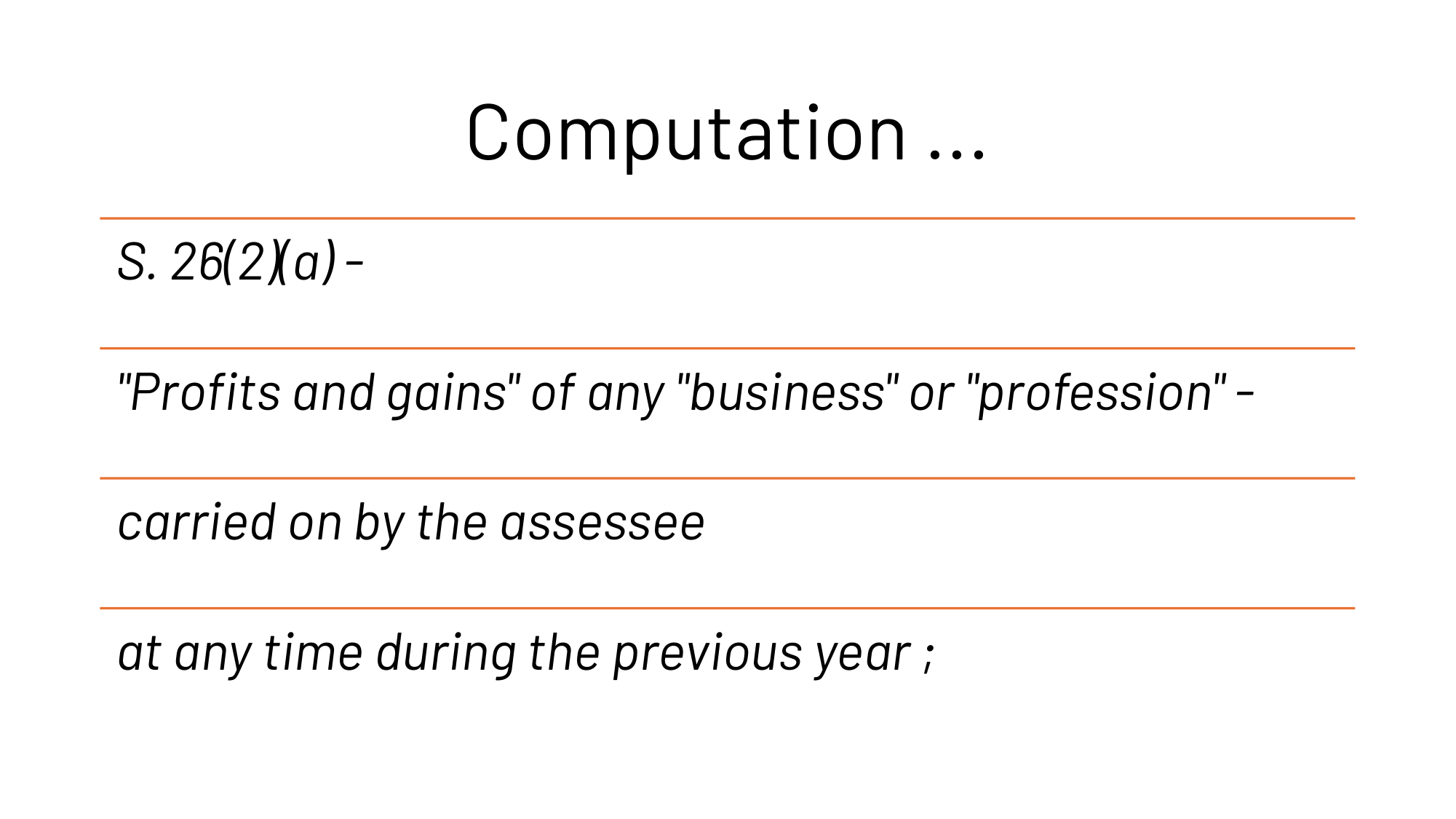

# Computation ...
S. 26(2)(a) -
"Profits and gains" of any "business" or "profession" -
carried on by the assessee
at any time during the previous year ;